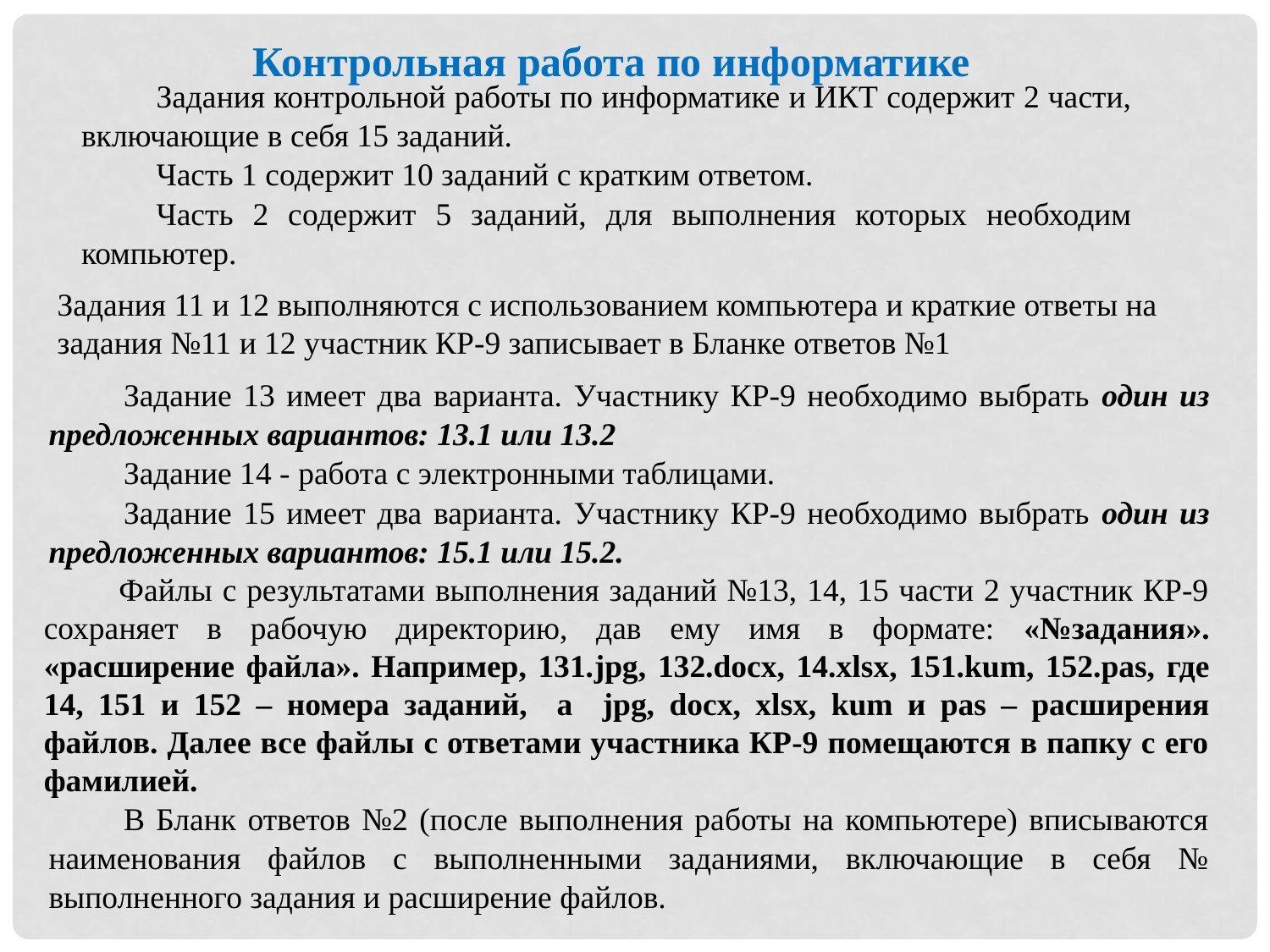

Контрольная работа по информатике
Задания контрольной работы по информатике и ИКТ содержит 2 части, включающие в себя 15 заданий.
Часть 1 содержит 10 заданий с кратким ответом.
Часть 2 содержит 5 заданий, для выполнения которых необходим компьютер.
Задания 11 и 12 выполняются с использованием компьютера и краткие ответы на задания №11 и 12 участник КР-9 записывает в Бланке ответов №1
Задание 13 имеет два варианта. Участнику КР-9 необходимо выбрать один из предложенных вариантов: 13.1 или 13.2
Задание 14 - работа с электронными таблицами.
Задание 15 имеет два варианта. Участнику КР-9 необходимо выбрать один из предложенных вариантов: 15.1 или 15.2.
Файлы с результатами выполнения заданий №13, 14, 15 части 2 участник КР-9 сохраняет в рабочую директорию, дав ему имя в формате: «№задания». «расширение файла». Например, 131.jpg, 132.docx, 14.xlsx, 151.kum, 152.pas, где 14, 151 и 152 – номера заданий,  а  jpg, docx, xlsx, kum и pas – расширения файлов. Далее все файлы с ответами участника КР-9 помещаются в папку с его фамилией.
В Бланк ответов №2 (после выполнения работы на компьютере) вписываются наименования файлов с выполненными заданиями, включающие в себя № выполненного задания и расширение файлов.